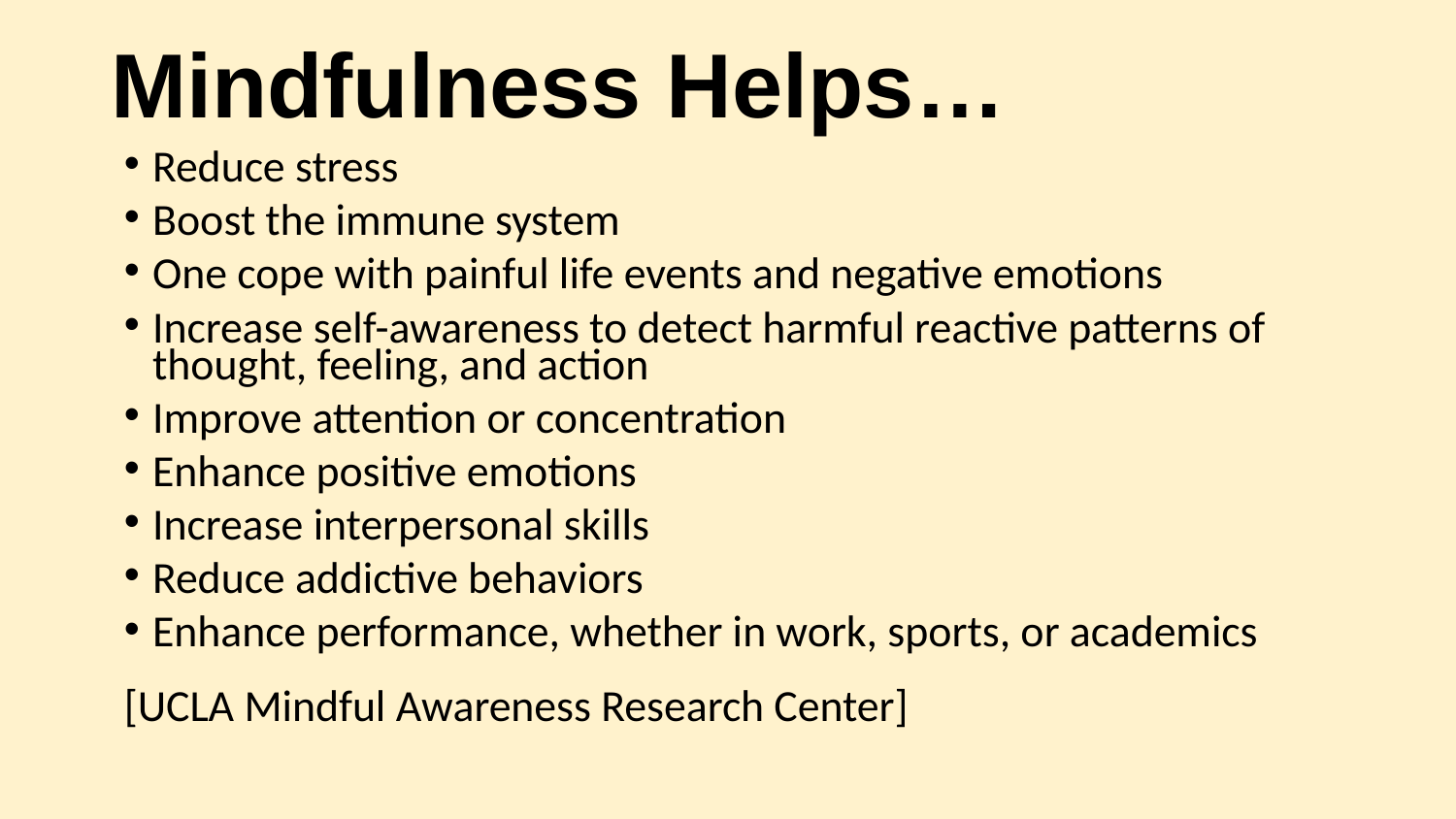

# Mindfulness Helps…
Reduce stress
Boost the immune system
One cope with painful life events and negative emotions
Increase self-awareness to detect harmful reactive patterns of thought, feeling, and action
Improve attention or concentration
Enhance positive emotions
Increase interpersonal skills
Reduce addictive behaviors
Enhance performance, whether in work, sports, or academics

[UCLA Mindful Awareness Research Center]